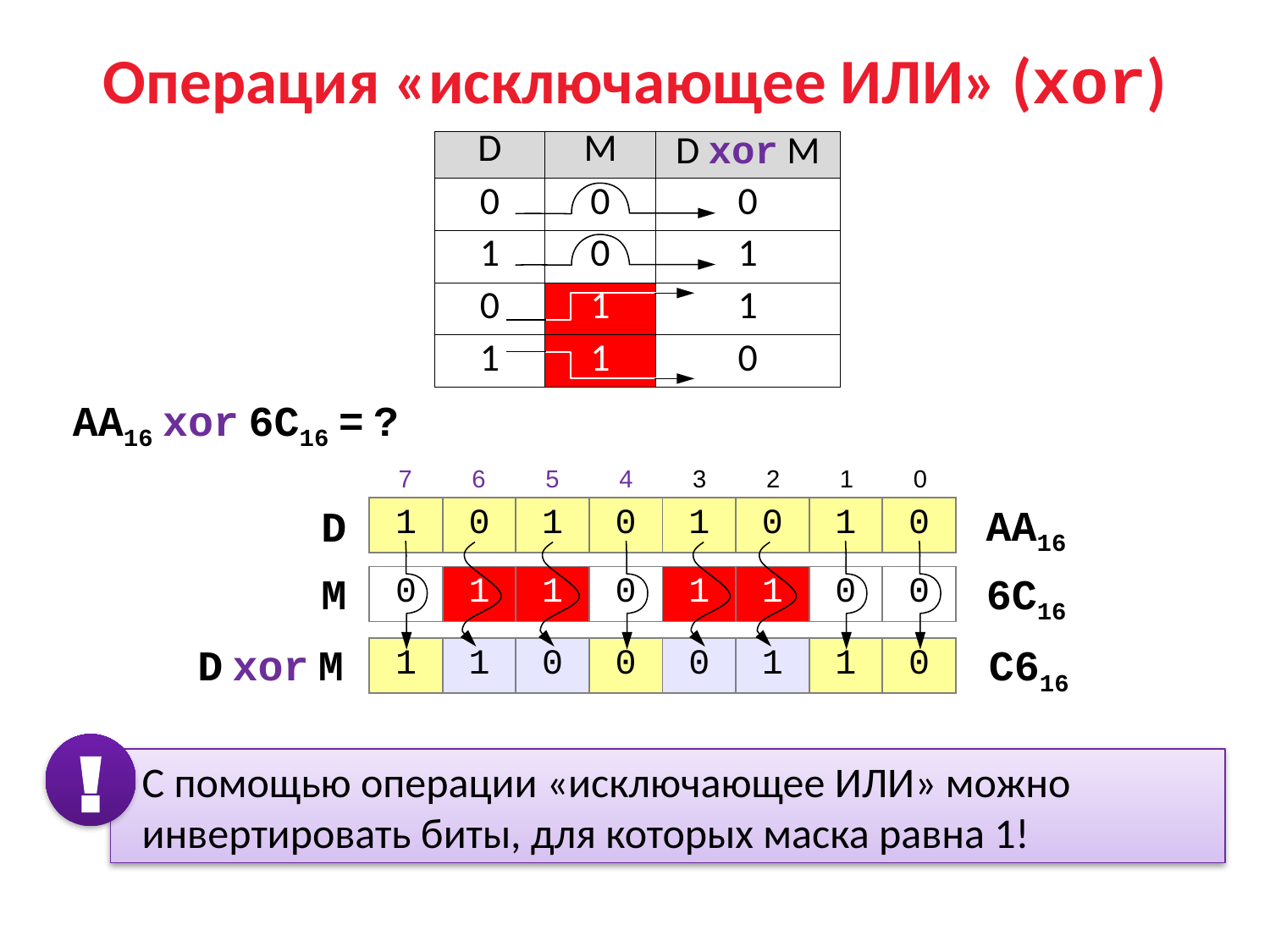

# Операция «исключающее ИЛИ» (xor)
| D | M | D xor M |
| --- | --- | --- |
| 0 | 0 | 0 |
| 1 | 0 | 1 |
| 0 | 1 | 1 |
| 1 | 1 | 0 |

AA16 xor 6C16 = ?
| 7 | 6 | 5 | 4 | 3 | 2 | 1 | 0 |
| --- | --- | --- | --- | --- | --- | --- | --- |
AA16
D
| 1 | 0 | 1 | 0 | 1 | 0 | 1 | 0 |
| --- | --- | --- | --- | --- | --- | --- | --- |

M
6С16
| 0 | 1 | 1 | 0 | 1 | 1 | 0 | 0 |
| --- | --- | --- | --- | --- | --- | --- | --- |

D xor M
C616
| 1 | 1 | 0 | 0 | 0 | 1 | 1 | 0 |
| --- | --- | --- | --- | --- | --- | --- | --- |
!
  С помощью операции «исключающее ИЛИ» можно
  инвертировать биты, для которых маска равна 1!